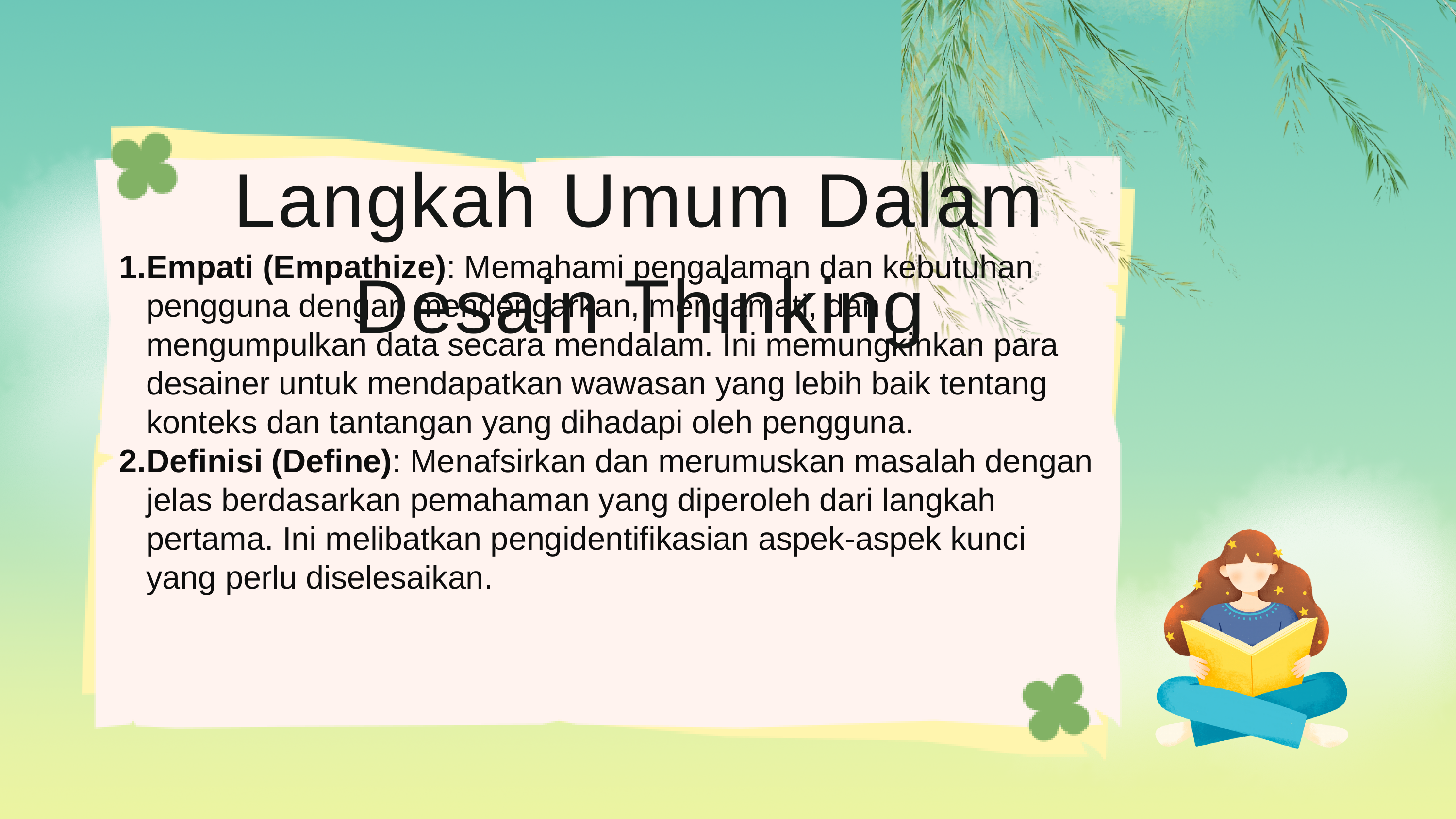

Langkah Umum Dalam Desain Thinking
Empati (Empathize): Memahami pengalaman dan kebutuhan pengguna dengan mendengarkan, mengamati, dan mengumpulkan data secara mendalam. Ini memungkinkan para desainer untuk mendapatkan wawasan yang lebih baik tentang konteks dan tantangan yang dihadapi oleh pengguna.
Definisi (Define): Menafsirkan dan merumuskan masalah dengan jelas berdasarkan pemahaman yang diperoleh dari langkah pertama. Ini melibatkan pengidentifikasian aspek-aspek kunci yang perlu diselesaikan.